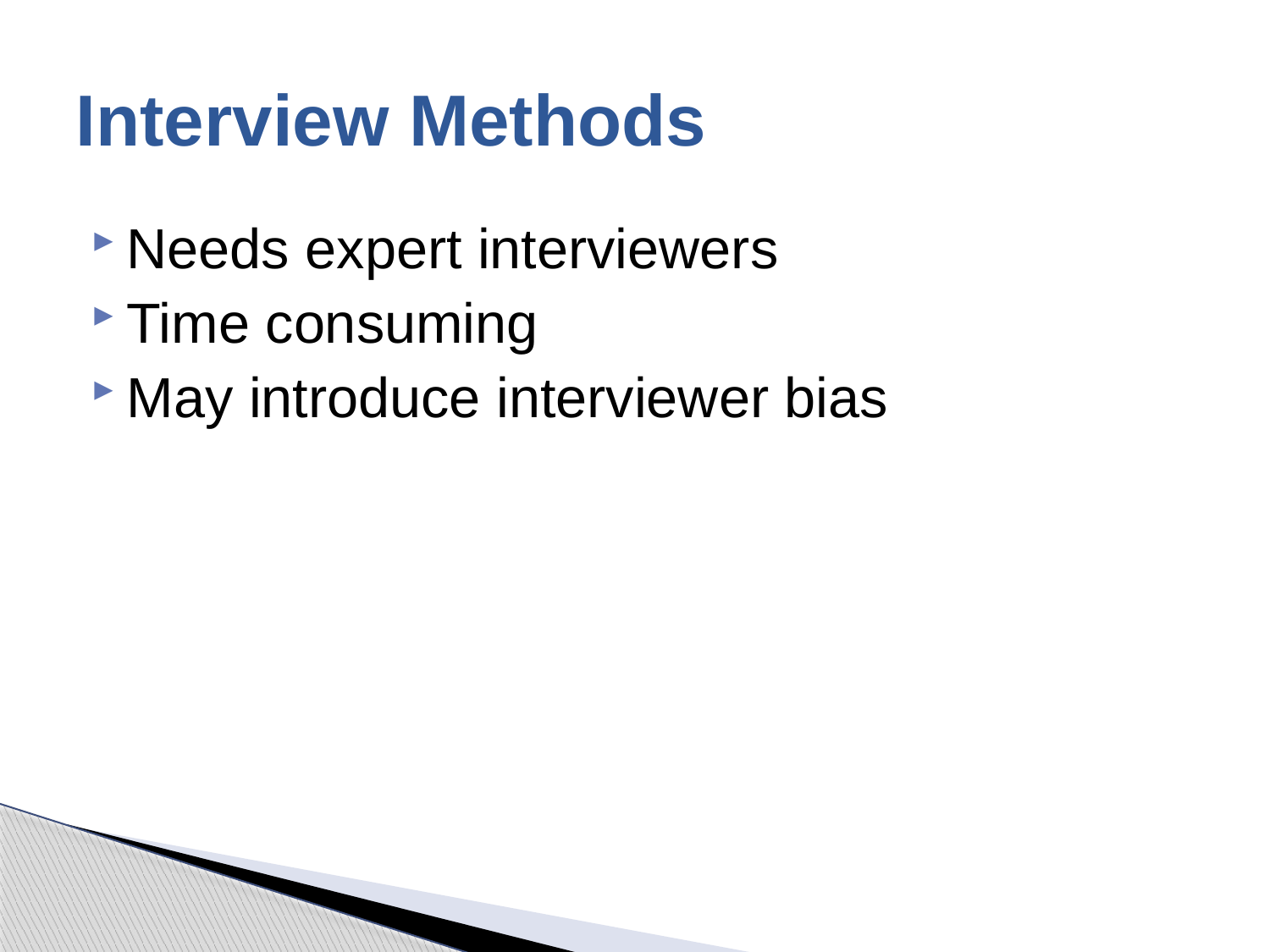

# Interview Methods
Needs expert interviewers
Time consuming
May introduce interviewer bias